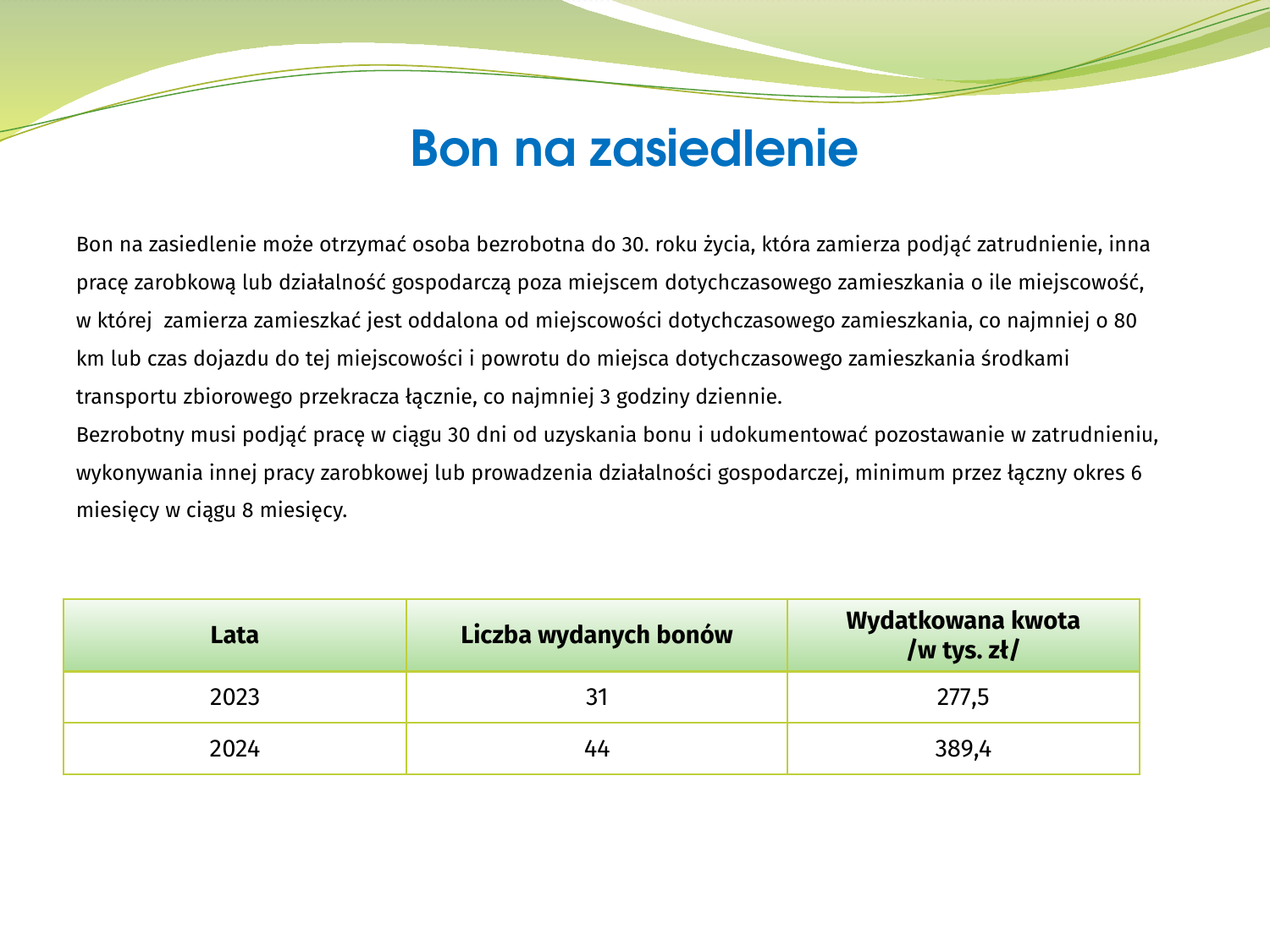

# Bon na zasiedlenie
Bon na zasiedlenie może otrzymać osoba bezrobotna do 30. roku życia, która zamierza podjąć zatrudnienie, inna pracę zarobkową lub działalność gospodarczą poza miejscem dotychczasowego zamieszkania o ile miejscowość,
w której  zamierza zamieszkać jest oddalona od miejscowości dotychczasowego zamieszkania, co najmniej o 80 km lub czas dojazdu do tej miejscowości i powrotu do miejsca dotychczasowego zamieszkania środkami transportu zbiorowego przekracza łącznie, co najmniej 3 godziny dziennie.
Bezrobotny musi podjąć pracę w ciągu 30 dni od uzyskania bonu i udokumentować pozostawanie w zatrudnieniu, wykonywania innej pracy zarobkowej lub prowadzenia działalności gospodarczej, minimum przez łączny okres 6 miesięcy w ciągu 8 miesięcy.

| Lata | Liczba wydanych bonów | Wydatkowana kwota /w tys. zł/ |
| --- | --- | --- |
| 2023 | 31 | 277,5 |
| 2024 | 44 | 389,4 |